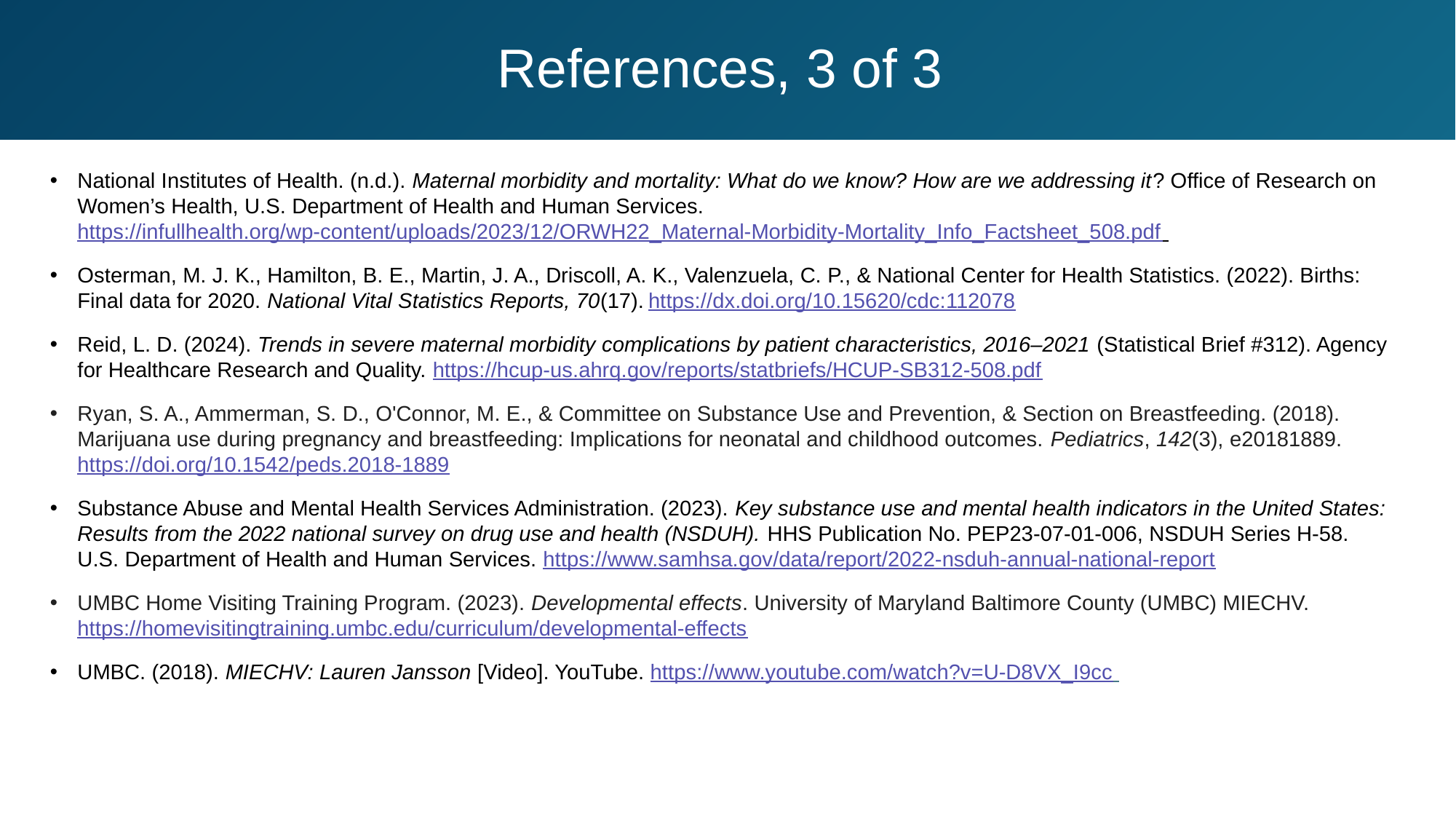

# References, 3 of 3
National Institutes of Health. (n.d.). Maternal morbidity and mortality: What do we know? How are we addressing it? Office of Research on Women’s Health, U.S. Department of Health and Human Services. https://infullhealth.org/wp-content/uploads/2023/12/ORWH22_Maternal-Morbidity-Mortality_Info_Factsheet_508.pdf
Osterman, M. J. K., Hamilton, B. E., Martin, J. A., Driscoll, A. K., Valenzuela, C. P., & National Center for Health Statistics. (2022). Births: Final data for 2020. National Vital Statistics Reports, 70(17). https://dx.doi.org/10.15620/cdc:112078
Reid, L. D. (2024). Trends in severe maternal morbidity complications by patient characteristics, 2016–2021 (Statistical Brief #312). Agency for Healthcare Research and Quality. https://hcup-us.ahrq.gov/reports/statbriefs/HCUP-SB312-508.pdf
Ryan, S. A., Ammerman, S. D., O'Connor, M. E., & Committee on Substance Use and Prevention, & Section on Breastfeeding. (2018). Marijuana use during pregnancy and breastfeeding: Implications for neonatal and childhood outcomes. Pediatrics, 142(3), e20181889. https://doi.org/10.1542/peds.2018-1889
Substance Abuse and Mental Health Services Administration. (2023). Key substance use and mental health indicators in the United States: Results from the 2022 national survey on drug use and health (NSDUH). HHS Publication No. PEP23-07-01-006, NSDUH Series H-58. U.S. Department of Health and Human Services. https://www.samhsa.gov/data/report/2022-nsduh-annual-national-report
UMBC Home Visiting Training Program. (2023). Developmental effects. University of Maryland Baltimore County (UMBC) MIECHV. https://homevisitingtraining.umbc.edu/curriculum/developmental-effects
UMBC. (2018). MIECHV: Lauren Jansson [Video]. YouTube. https://www.youtube.com/watch?v=U-D8VX_I9cc